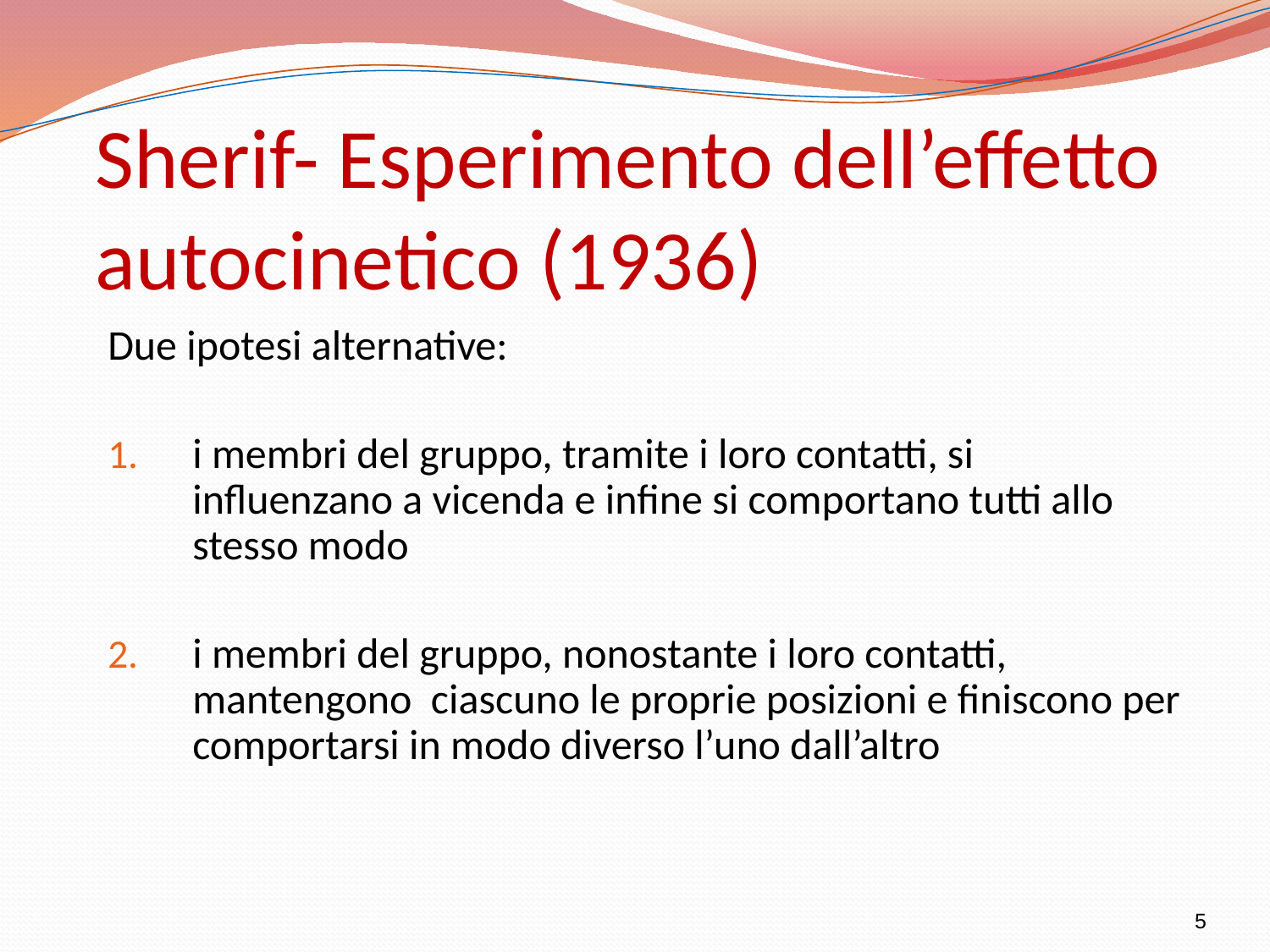

# Sherif- Esperimento dell’effetto autocinetico (1936)
Due ipotesi alternative:

i membri del gruppo, tramite i loro contatti, si influenzano a vicenda e infine si comportano tutti allo stesso modo

i membri del gruppo, nonostante i loro contatti, mantengono  ciascuno le proprie posizioni e finiscono per comportarsi in modo diverso l’uno dall’altro
5